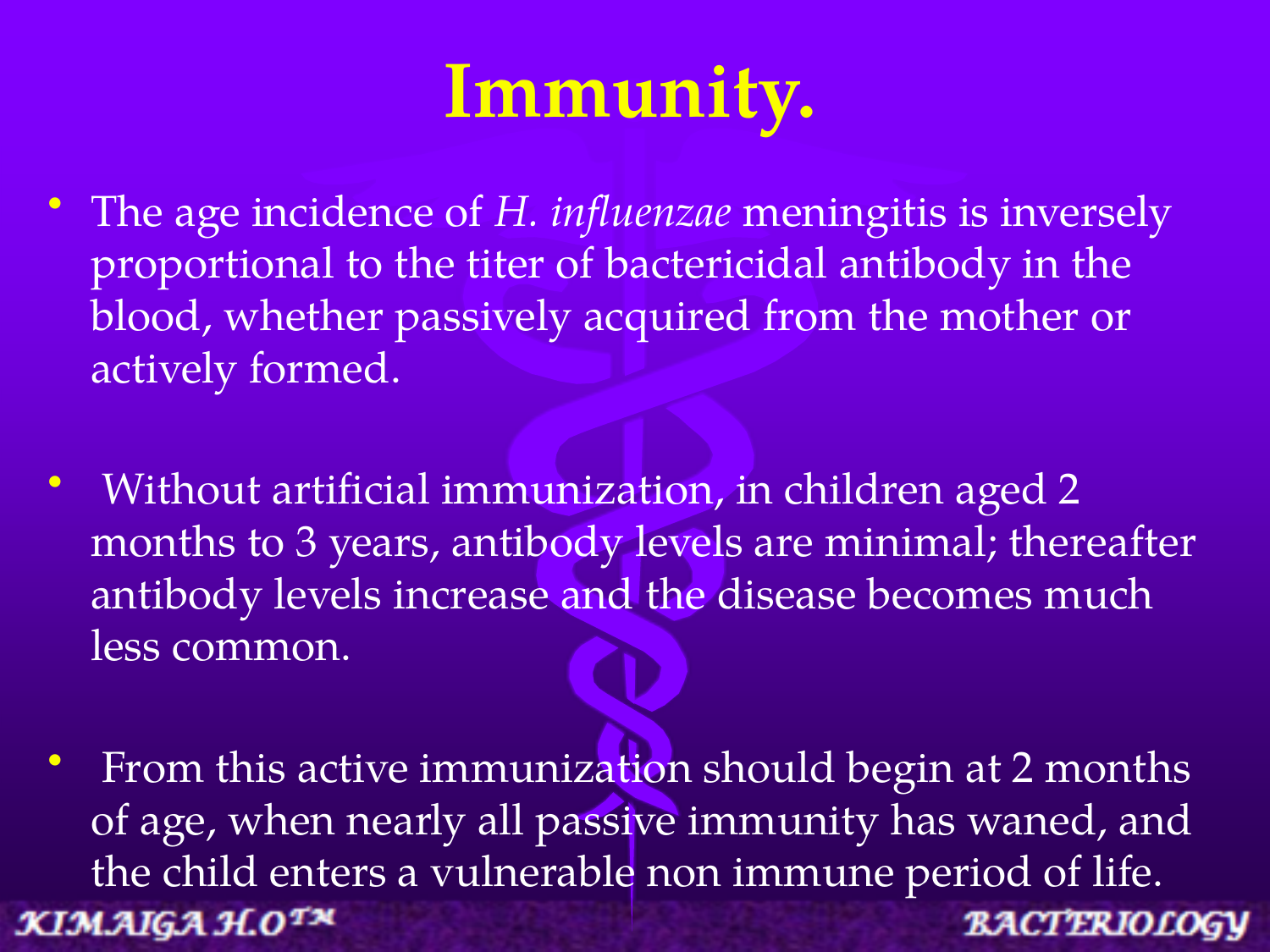

# Immunity.
The age incidence of H. influenzae meningitis is inversely proportional to the titer of bactericidal antibody in the blood, whether passively acquired from the mother or actively formed.

 Without artificial immunization, in children aged 2 months to 3 years, antibody levels are minimal; thereafter antibody levels increase and the disease becomes much less common.

 From this active immunization should begin at 2 months of age, when nearly all passive immunity has waned, and the child enters a vulnerable non immune period of life.